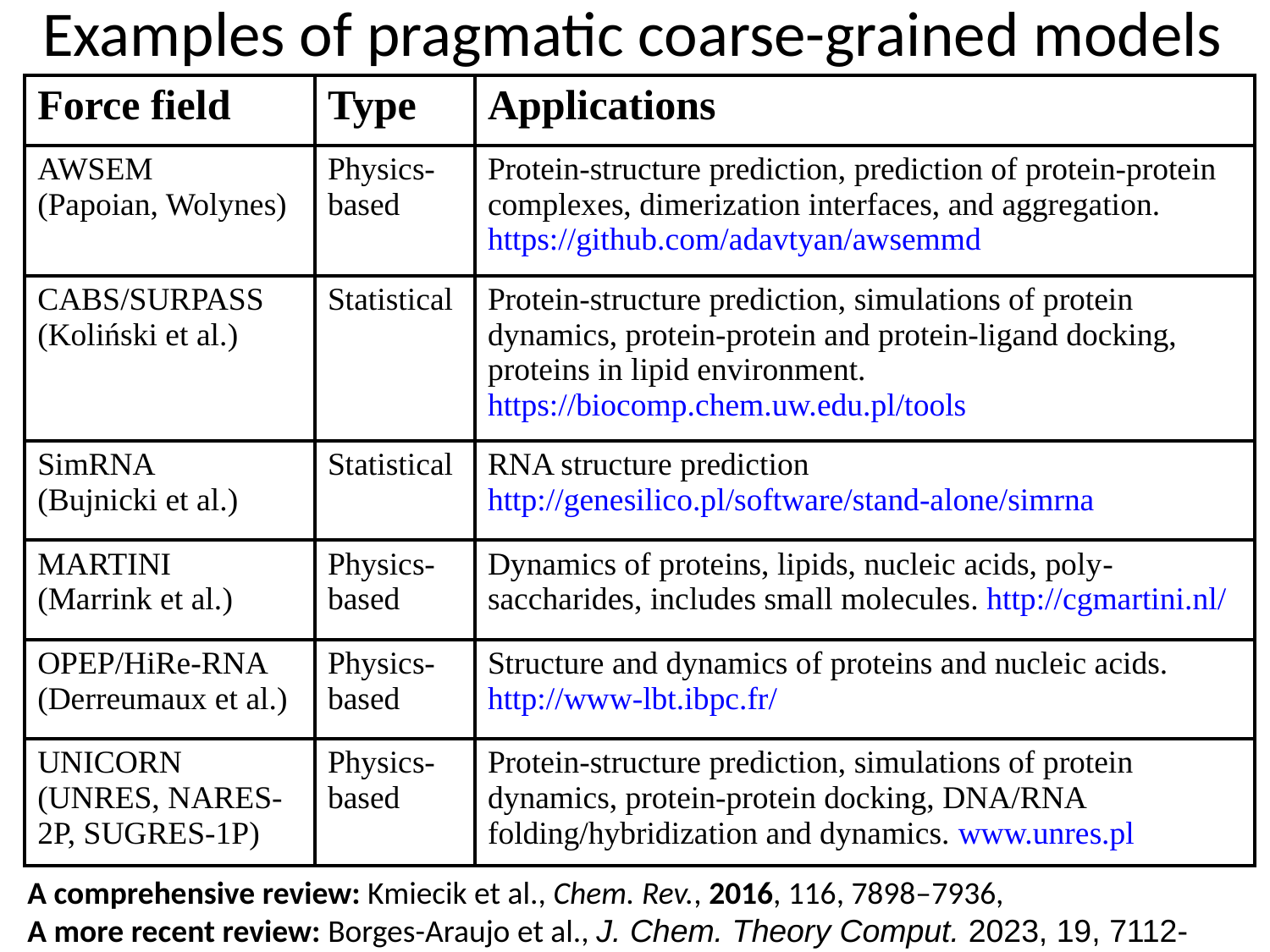

Examples of pragmatic coarse-grained models
| Force field | Type | Applications |
| --- | --- | --- |
| AWSEM (Papoian, Wolynes) | Physics-based | Protein-structure prediction, prediction of protein-protein complexes, dimerization interfaces, and aggregation. https://github.com/adavtyan/awsemmd |
| CABS/SURPASS (Koliński et al.) | Statistical | Protein-structure prediction, simulations of protein dynamics, protein-protein and protein-ligand docking, proteins in lipid environment. https://biocomp.chem.uw.edu.pl/tools |
| SimRNA (Bujnicki et al.) | Statistical | RNA structure prediction http://genesilico.pl/software/stand-alone/simrna |
| MARTINI (Marrink et al.) | Physics-based | Dynamics of proteins, lipids, nucleic acids, poly-saccharides, includes small molecules. http://cgmartini.nl/ |
| OPEP/HiRe-RNA (Derreumaux et al.) | Physics-based | Structure and dynamics of proteins and nucleic acids. http://www-lbt.ibpc.fr/ |
| UNICORN (UNRES, NARES-2P, SUGRES-1P) | Physics-based | Protein-structure prediction, simulations of protein dynamics, protein-protein docking, DNA/RNA folding/hybridization and dynamics. www.unres.pl |
A comprehensive review: Kmiecik et al., Chem. Rev., 2016, 116, 7898–7936,
A more recent review: Borges-Araujo et al., J. Chem. Theory Comput. 2023, 19, 7112-7135